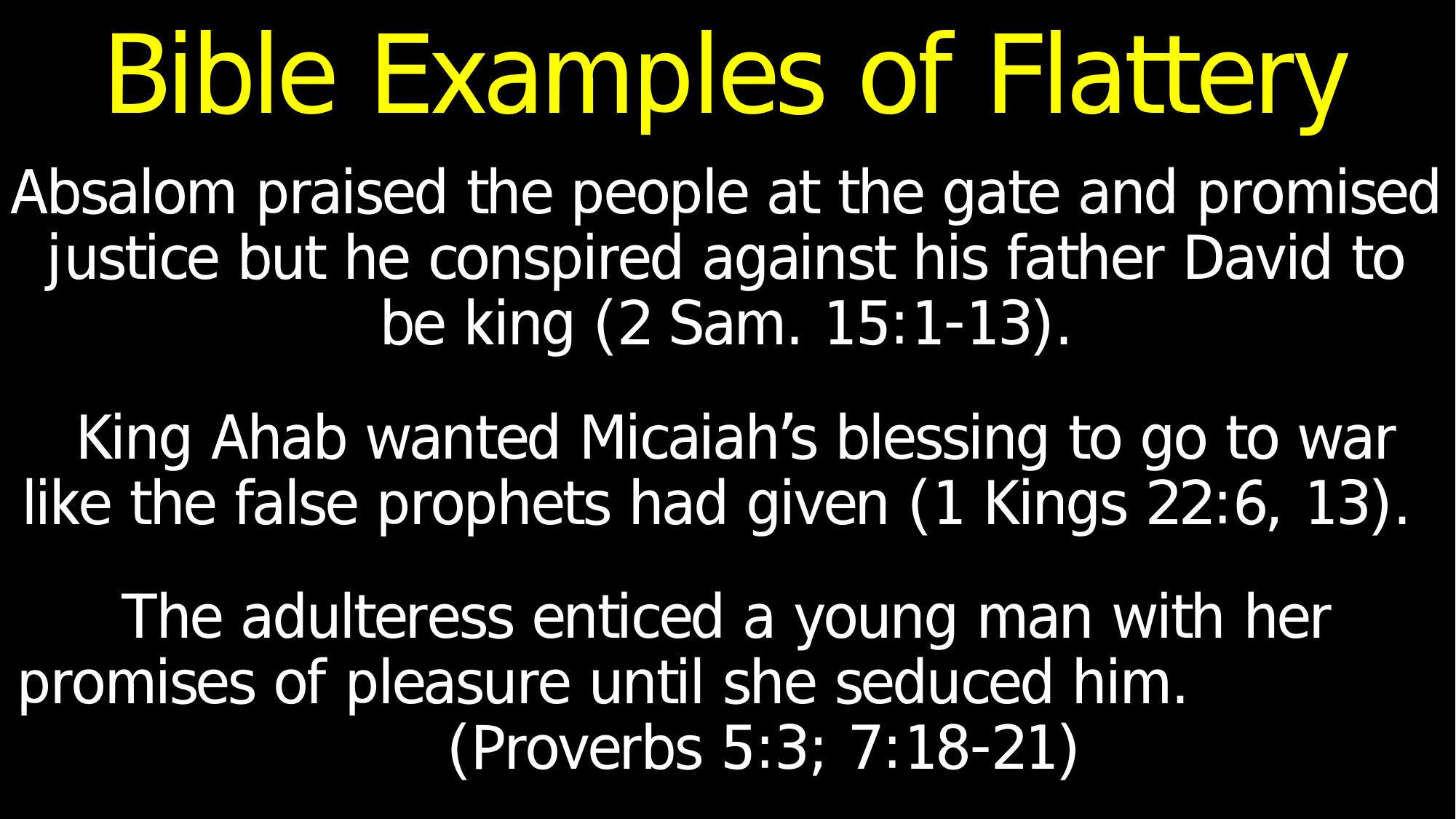

# Bible Examples of Flattery
Absalom praised the people at the gate and promised justice but he conspired against his father David to be king (2 Sam. 15:1-13).

 King Ahab wanted Micaiah’s blessing to go to war like the false prophets had given (1 Kings 22:6, 13).

The adulteress enticed a young man with her promises of pleasure until she seduced him.                  (Proverbs 5:3; 7:18-21)